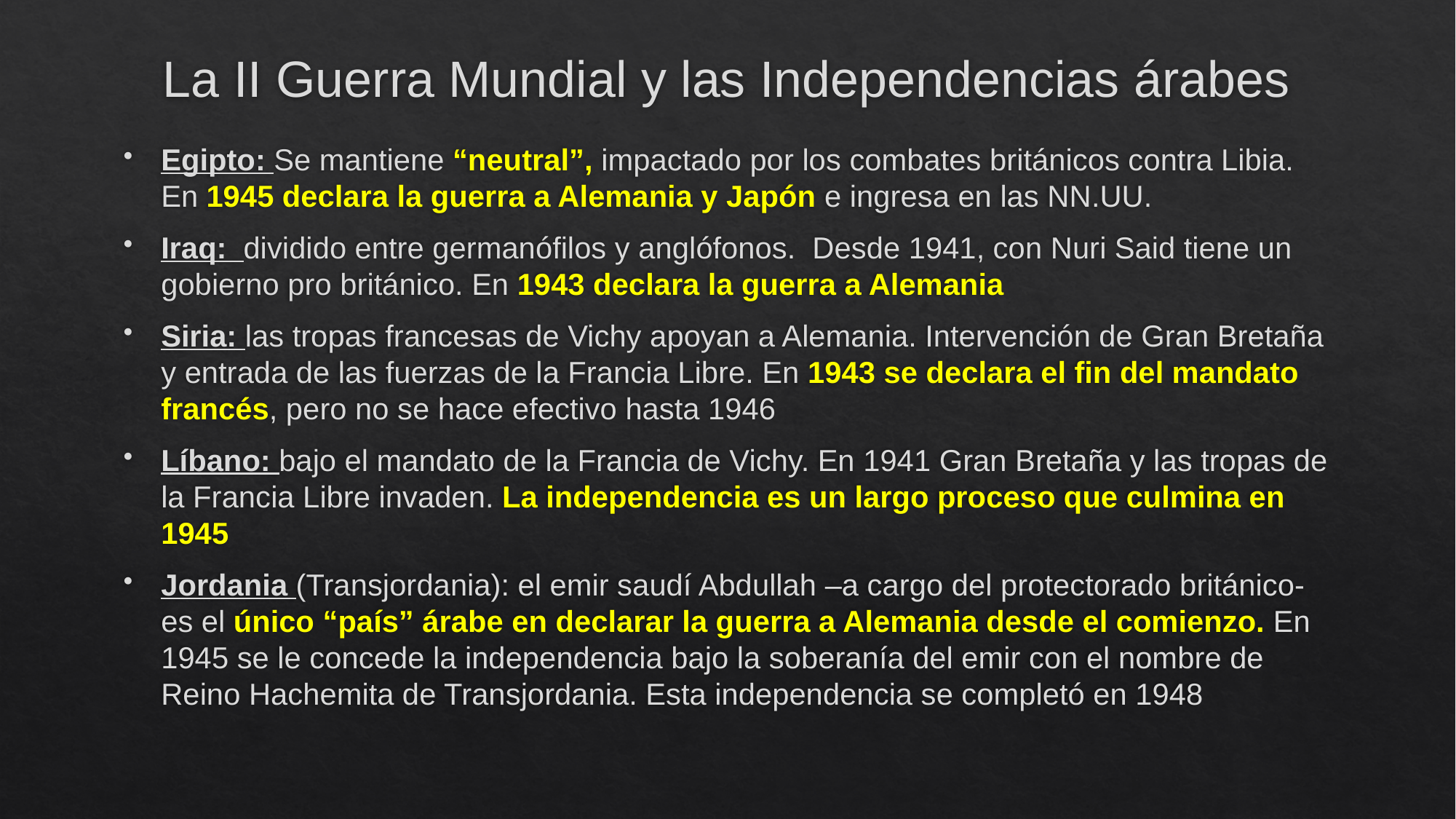

# La II Guerra Mundial y las Independencias árabes
Egipto: Se mantiene “neutral”, impactado por los combates británicos contra Libia. En 1945 declara la guerra a Alemania y Japón e ingresa en las NN.UU.
Iraq:  dividido entre germanófilos y anglófonos.  Desde 1941, con Nuri Said tiene un gobierno pro británico. En 1943 declara la guerra a Alemania
Siria: las tropas francesas de Vichy apoyan a Alemania. Intervención de Gran Bretaña y entrada de las fuerzas de la Francia Libre. En 1943 se declara el fin del mandato francés, pero no se hace efectivo hasta 1946
Líbano: bajo el mandato de la Francia de Vichy. En 1941 Gran Bretaña y las tropas de la Francia Libre invaden. La independencia es un largo proceso que culmina en 1945
Jordania (Transjordania): el emir saudí Abdullah –a cargo del protectorado británico- es el único “país” árabe en declarar la guerra a Alemania desde el comienzo. En 1945 se le concede la independencia bajo la soberanía del emir con el nombre de Reino Hachemita de Transjordania. Esta independencia se completó en 1948